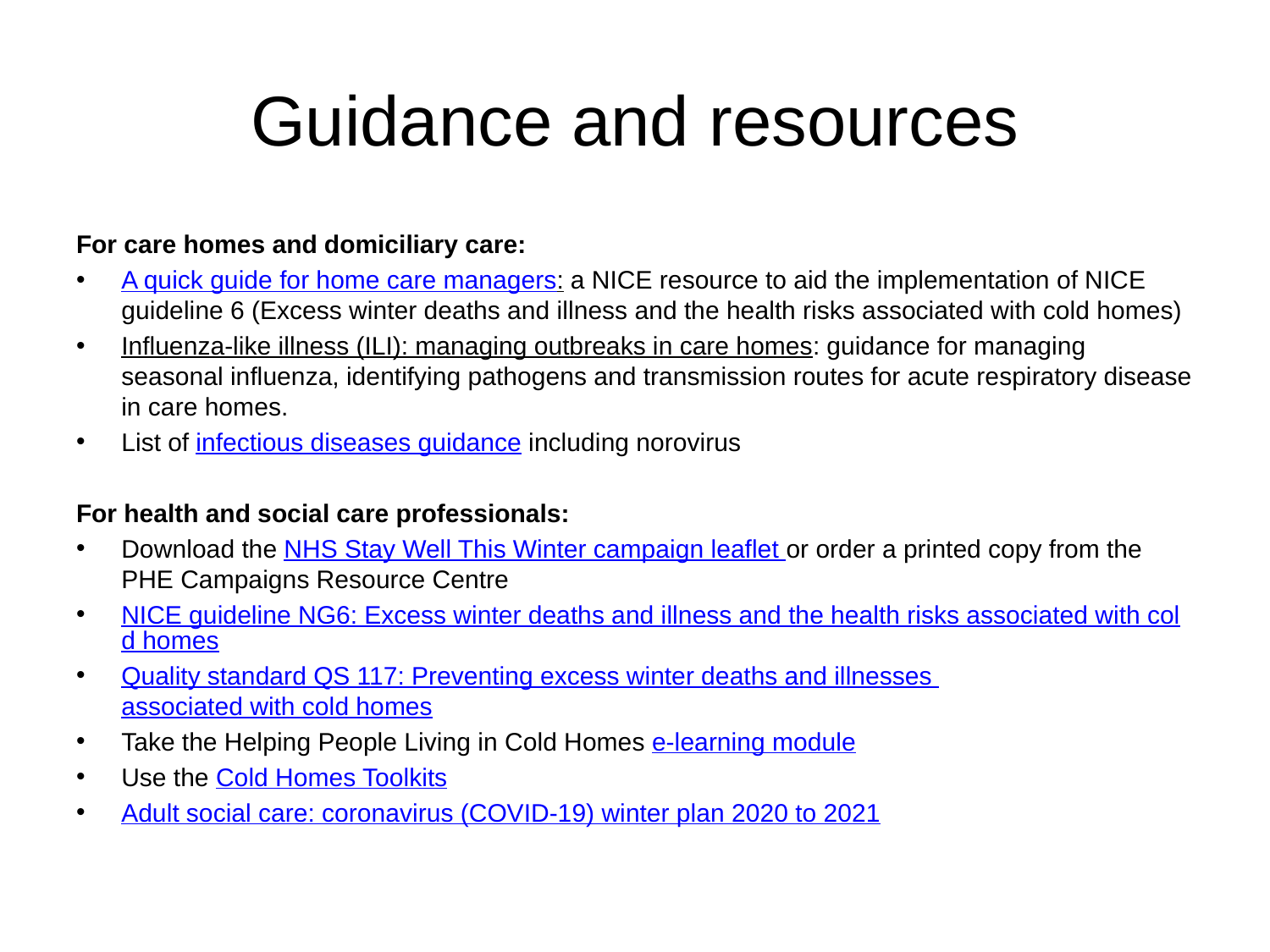

# Guidance and resources
For care homes and domiciliary care:
A quick guide for home care managers: a NICE resource to aid the implementation of NICE guideline 6 (Excess winter deaths and illness and the health risks associated with cold homes)
Influenza-like illness (ILI): managing outbreaks in care homes: guidance for managing seasonal influenza, identifying pathogens and transmission routes for acute respiratory disease in care homes.
List of infectious diseases guidance including norovirus

For health and social care professionals:
Download the NHS Stay Well This Winter campaign leaflet or order a printed copy from the PHE Campaigns Resource Centre
NICE guideline NG6: Excess winter deaths and illness and the health risks associated with cold homes
Quality standard QS 117: Preventing excess winter deaths and illnesses associated with cold homes
Take the Helping People Living in Cold Homes e-learning module
Use the Cold Homes Toolkits
Adult social care: coronavirus (COVID-19) winter plan 2020 to 2021